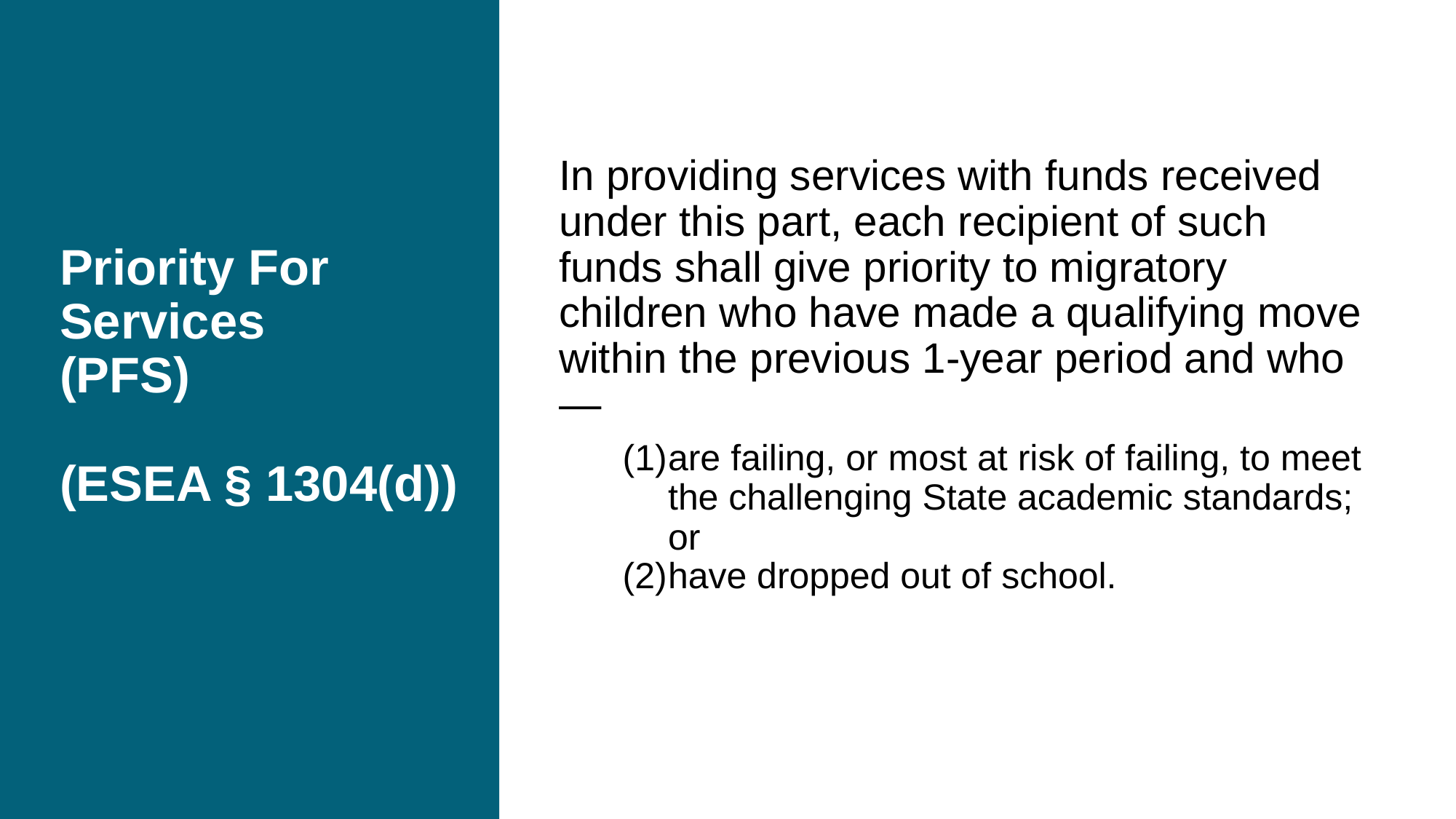

# Priority For Services
(PFS)

(ESEA § 1304(d))

In providing services with funds received under this part, each recipient of such funds shall give priority to migratory children who have made a qualifying move within the previous 1-year period and who—
are failing, or most at risk of failing, to meet the challenging State academic standards; or
have dropped out of school.